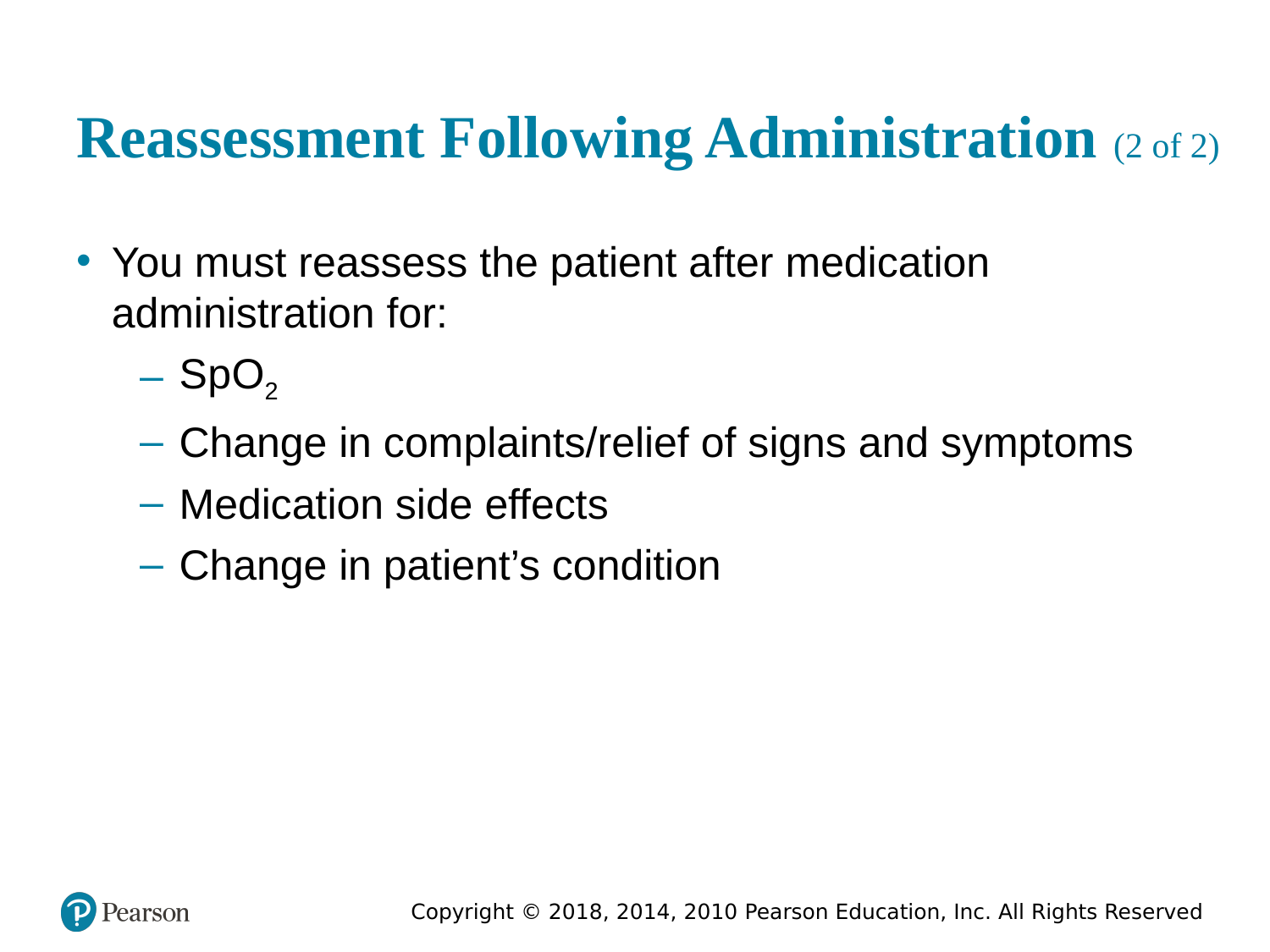

# Reassessment Following Administration (2 of 2)
You must reassess the patient after medication administration for:
S p O2
Change in complaints/relief of signs and symptoms
Medication side effects
Change in patient’s condition